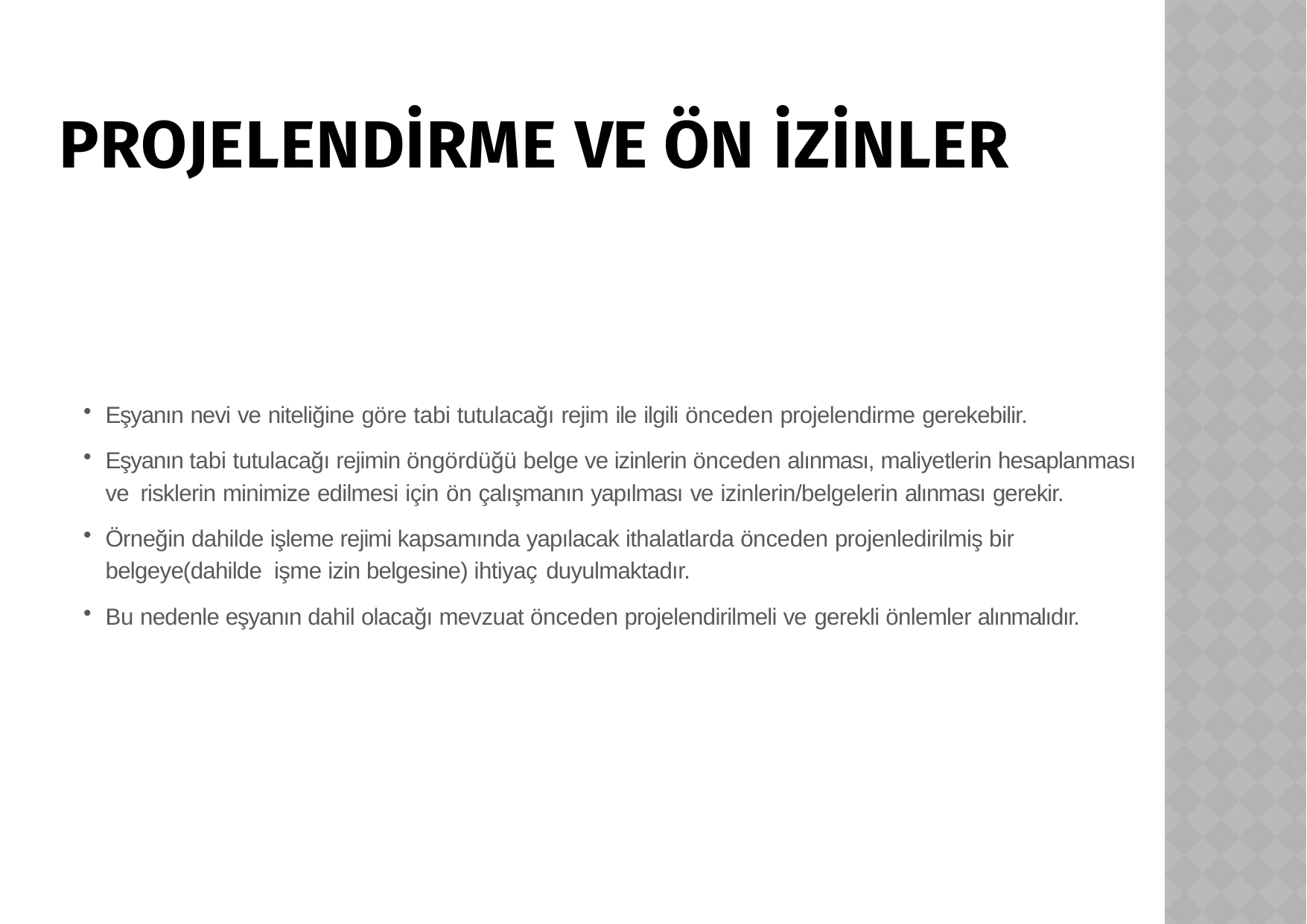

# PROJELENDİRME VE ÖN İZİNLER
Eşyanın nevi ve niteliğine göre tabi tutulacağı rejim ile ilgili önceden projelendirme gerekebilir.
Eşyanın tabi tutulacağı rejimin öngördüğü belge ve izinlerin önceden alınması, maliyetlerin hesaplanması ve  risklerin minimize edilmesi için ön çalışmanın yapılması ve izinlerin/belgelerin alınması gerekir.
Örneğin dahilde işleme rejimi kapsamında yapılacak ithalatlarda önceden projenledirilmiş bir belgeye(dahilde  işme izin belgesine) ihtiyaç duyulmaktadır.
Bu nedenle eşyanın dahil olacağı mevzuat önceden projelendirilmeli ve gerekli önlemler alınmalıdır.